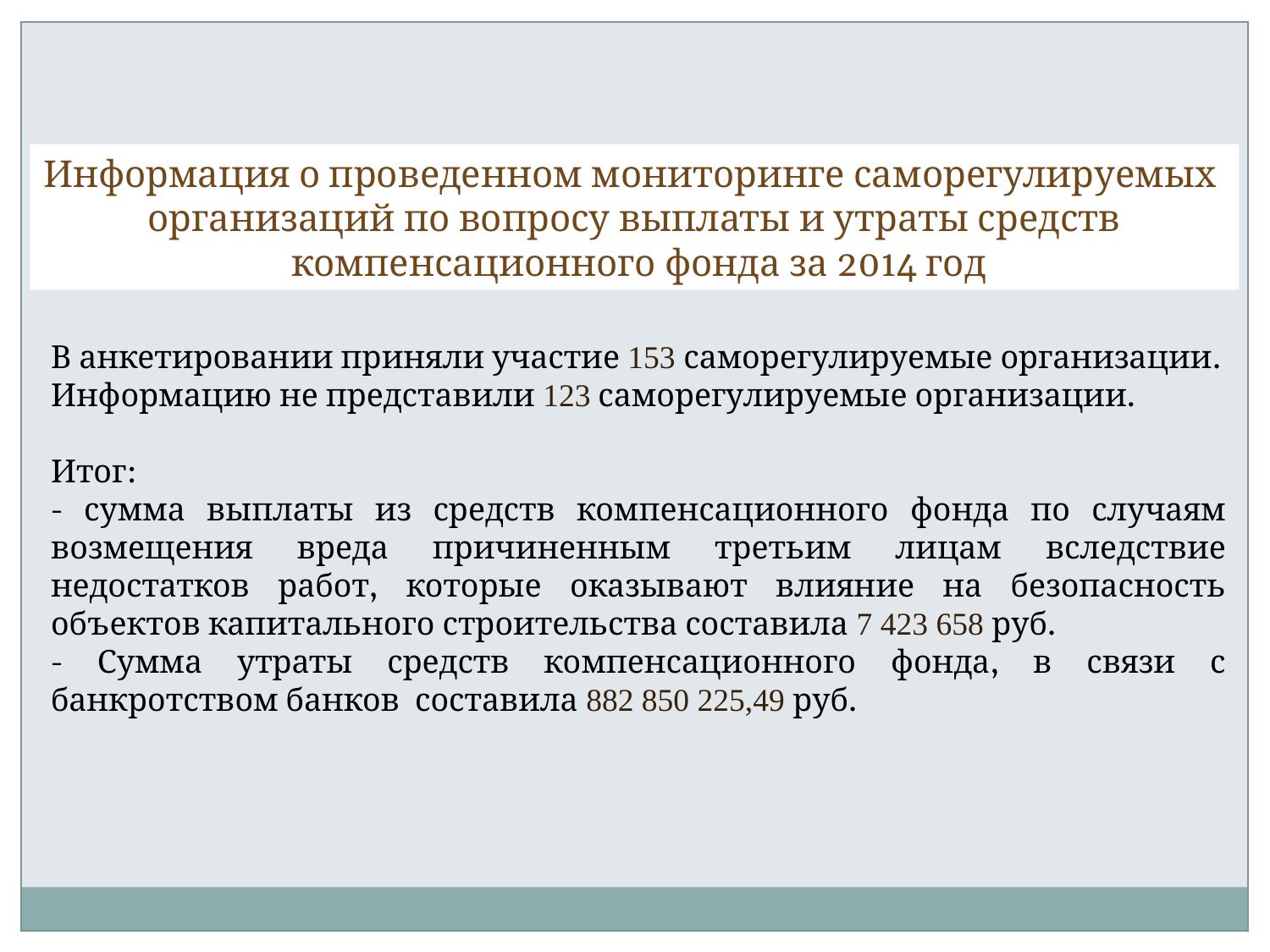

Информация о проведенном мониторинге саморегулируемых
организаций по вопросу выплаты и утраты средств
 компенсационного фонда за 2014 год
В анкетировании приняли участие 153 саморегулируемые организации.
Информацию не представили 123 саморегулируемые организации.

Итог:
- сумма выплаты из средств компенсационного фонда по случаям возмещения вреда причиненным третьим лицам вследствие недостатков работ, которые оказывают влияние на безопасность объектов капитального строительства составила 7 423 658 руб.
- Сумма утраты средств компенсационного фонда, в связи с банкротством банков  составила 882 850 225,49 руб.